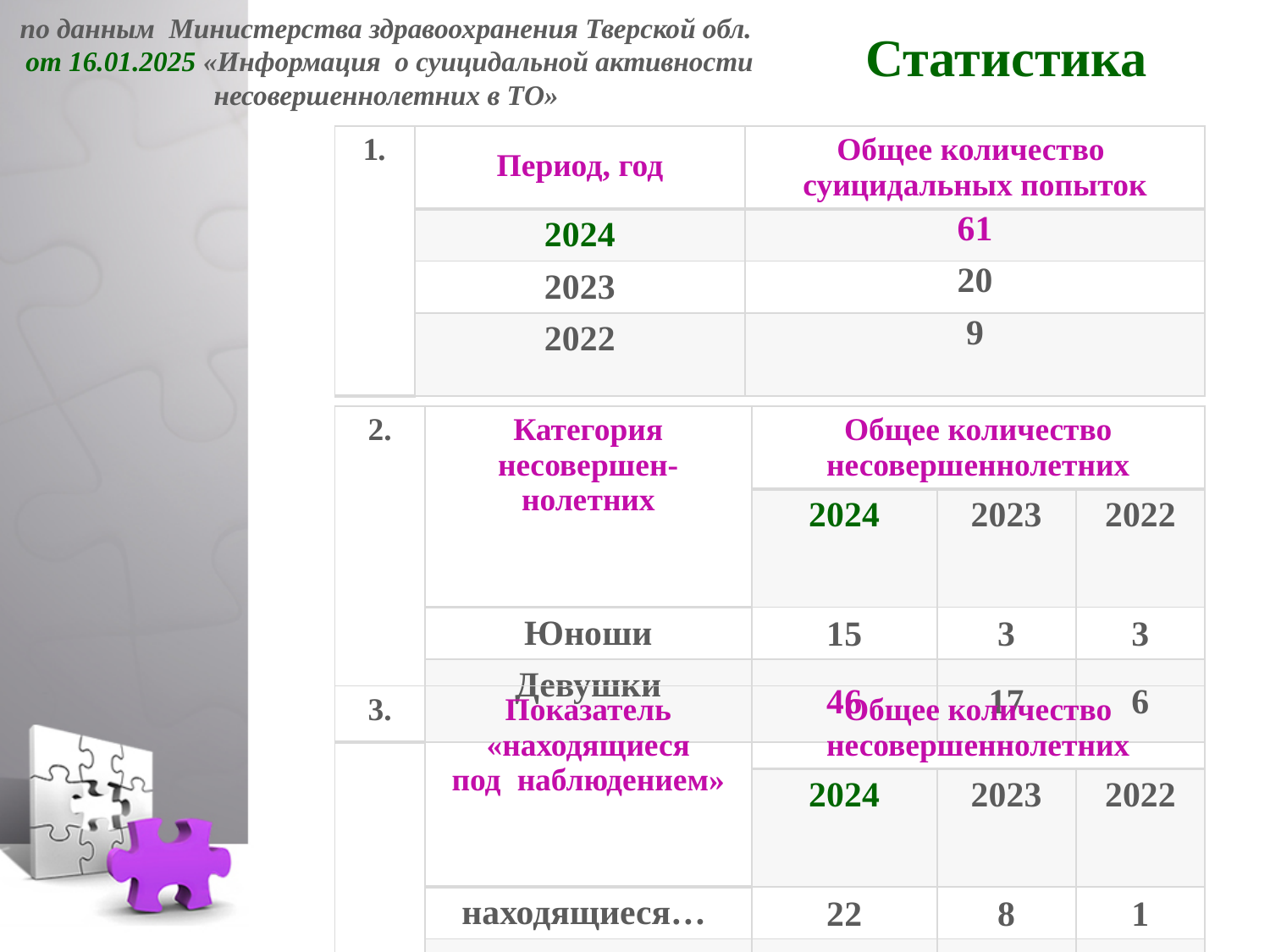

по данным  Министерства здравоохранения Тверской обл.
от 16.01.2025 «Информация  о суицидальной активности несовершеннолетних в ТО»

# Статистика
| 1. | Период, год | Общее количество суицидальных попыток |
| --- | --- | --- |
|  | 2024 | 61 |
|  | 2023 | 20 |
|  | 2022 | 9 |
| 2. | Категория несовершен-нолетних | Общее количество несовершеннолетних |  |  |
| --- | --- | --- | --- | --- |
|  |  | 2024 | 2023 | 2022 |
|  | Юноши | 15 | 3 | 3 |
|  | Девушки | 46 | 17 | 6 |
| 3. | Показатель «находящиеся под наблюдением» | Общее количество несовершеннолетних |  |  |
| --- | --- | --- | --- | --- |
|  |  | 2024 | 2023 | 2022 |
|  | находящиеся… | 22 | 8 | 1 |
|  | не находящиеся… | 39 | 12 | 8 |